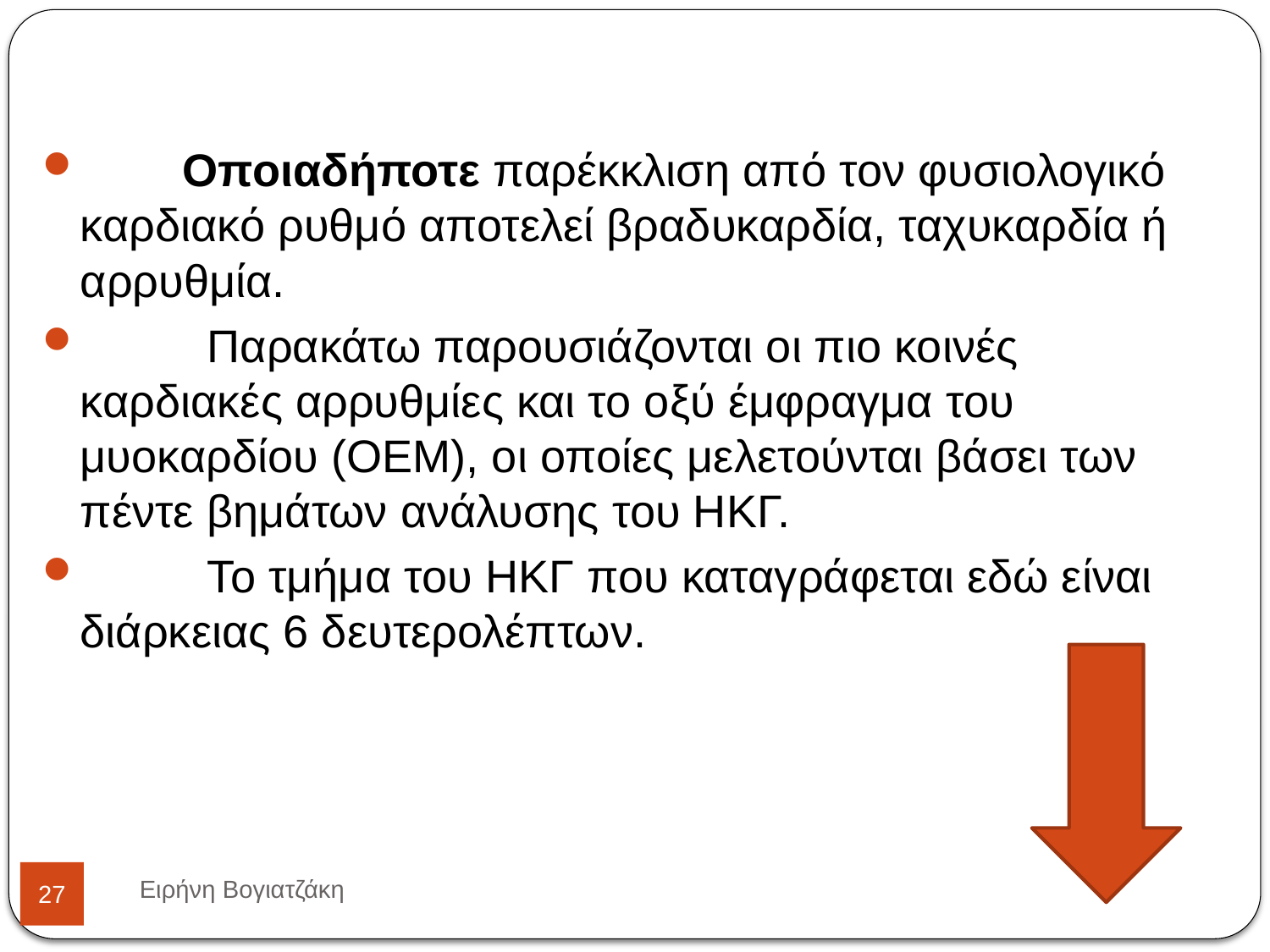

Οποιαδήποτε παρέκκλιση από τον φυσιολογικό καρδιακό ρυθμό αποτελεί βραδυκαρδία, ταχυκαρδία ή αρρυθμία.
	Παρακάτω παρουσιάζονται οι πιο κοινές καρδιακές αρρυθμίες και το οξύ έμφραγμα του μυοκαρδίου (ΟΕΜ), οι οποίες μελετούνται βάσει των πέντε βημάτων ανάλυσης του ΗΚΓ.
	Το τμήμα του ΗΚΓ που καταγράφεται εδώ είναι διάρκειας 6 δευτερολέπτων.

Ειρήνη Βογιατζάκη
27